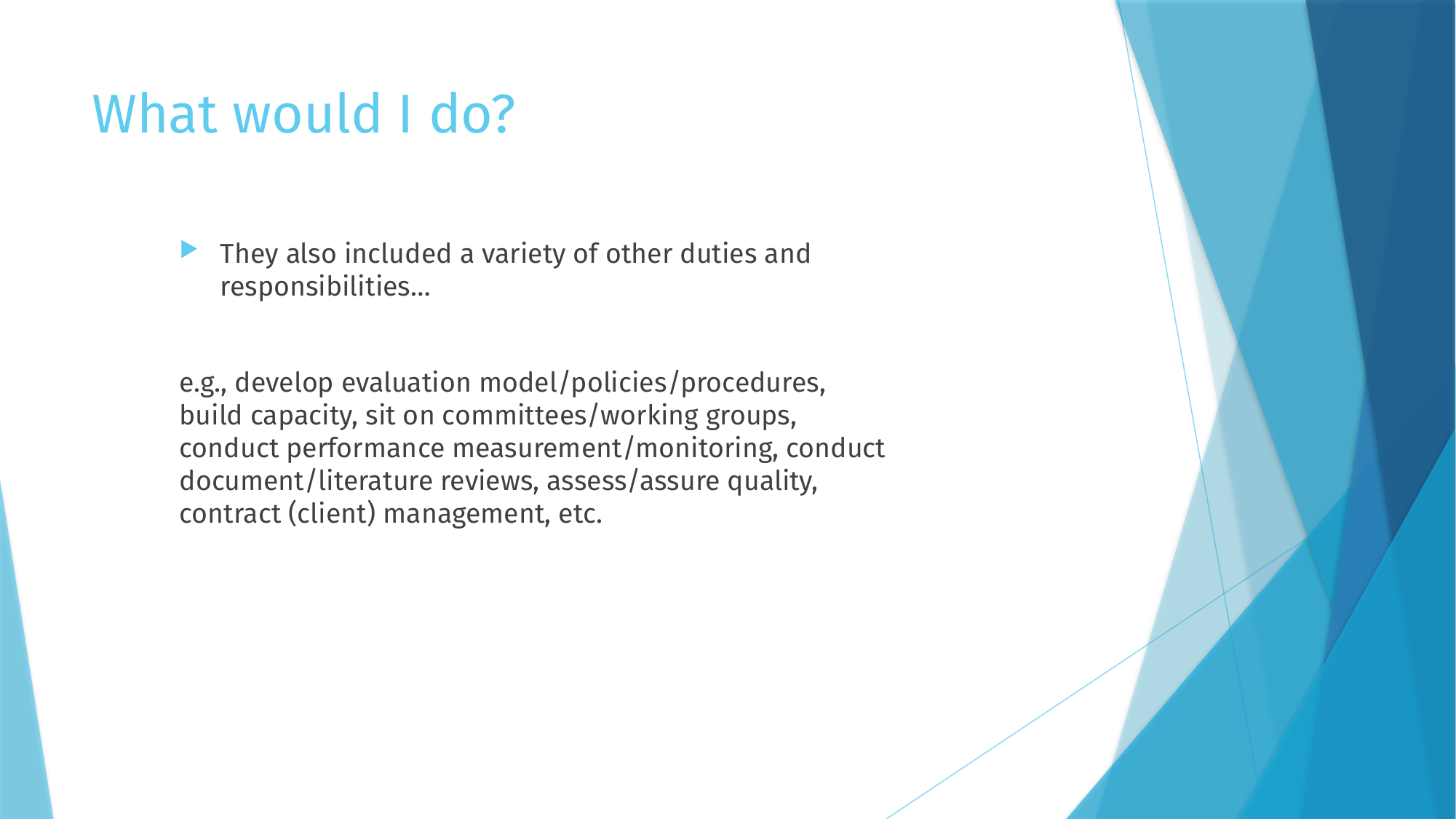

# What would I do?
They also included a variety of other duties and responsibilities…

e.g., develop evaluation model/policies/procedures, build capacity, sit on committees/working groups, conduct performance measurement/monitoring, conduct document/literature reviews, assess/assure quality, contract (client) management, etc.